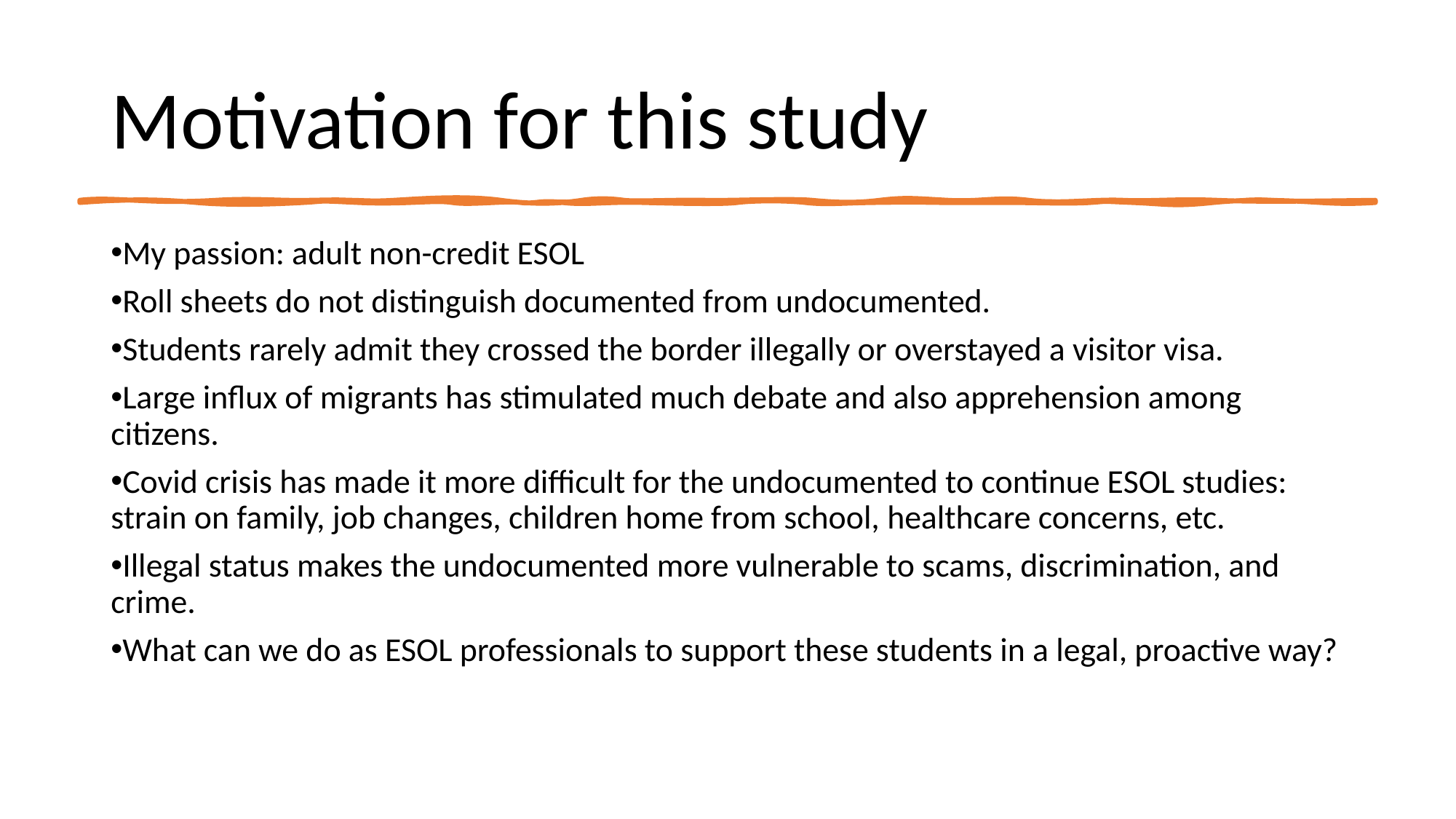

# Motivation for this study

My passion: adult non-credit ESOL
Roll sheets do not distinguish documented from undocumented.
Students rarely admit they crossed the border illegally or overstayed a visitor visa.
Large influx of migrants has stimulated much debate and also apprehension among citizens.
Covid crisis has made it more difficult for the undocumented to continue ESOL studies: strain on family, job changes, children home from school, healthcare concerns, etc.
Illegal status makes the undocumented more vulnerable to scams, discrimination, and crime.
What can we do as ESOL professionals to support these students in a legal, proactive way?